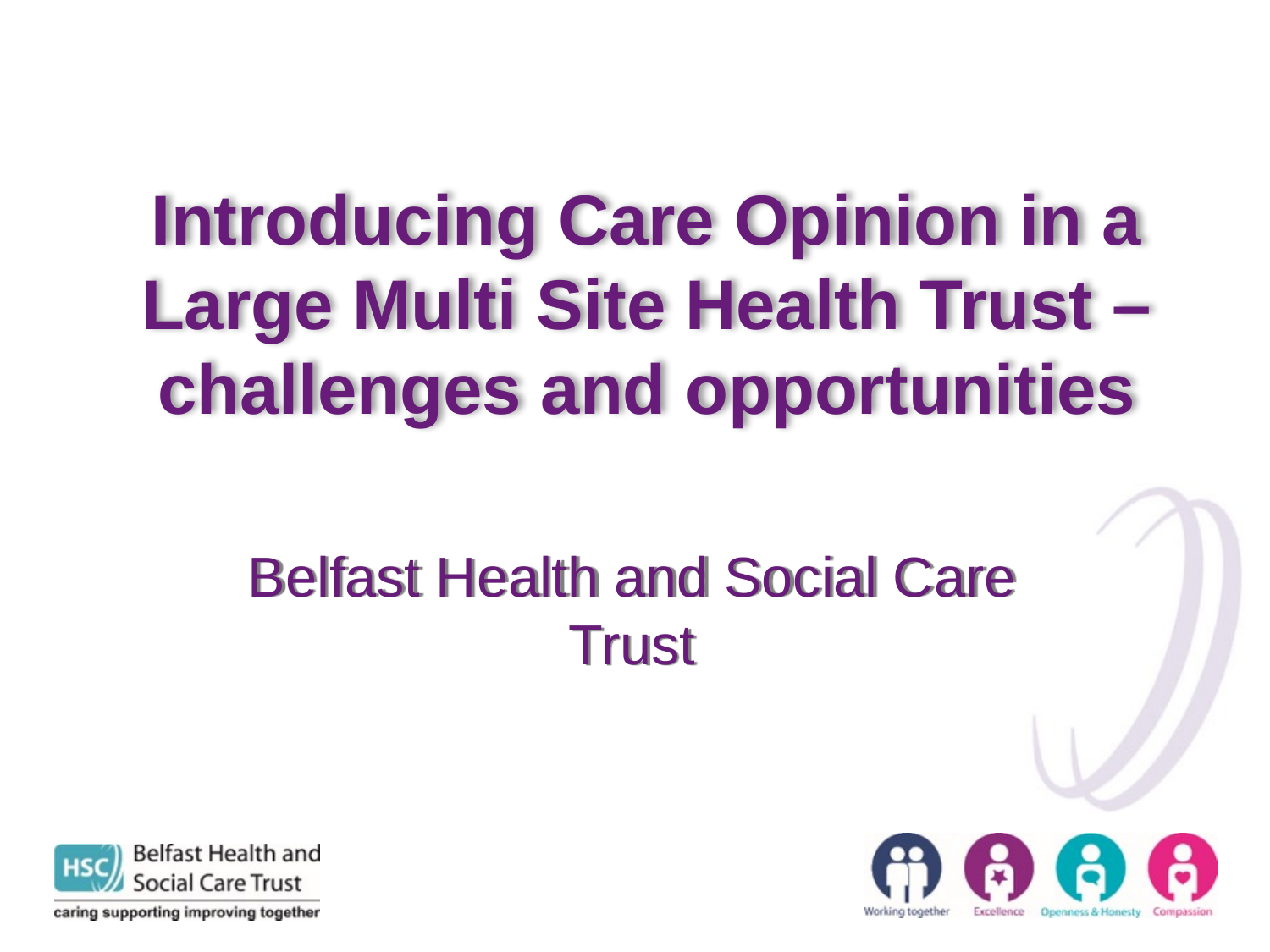

# Introducing Care Opinion in a Large Multi Site Health Trust – challenges and opportunities
Belfast Health and Social Care Trust